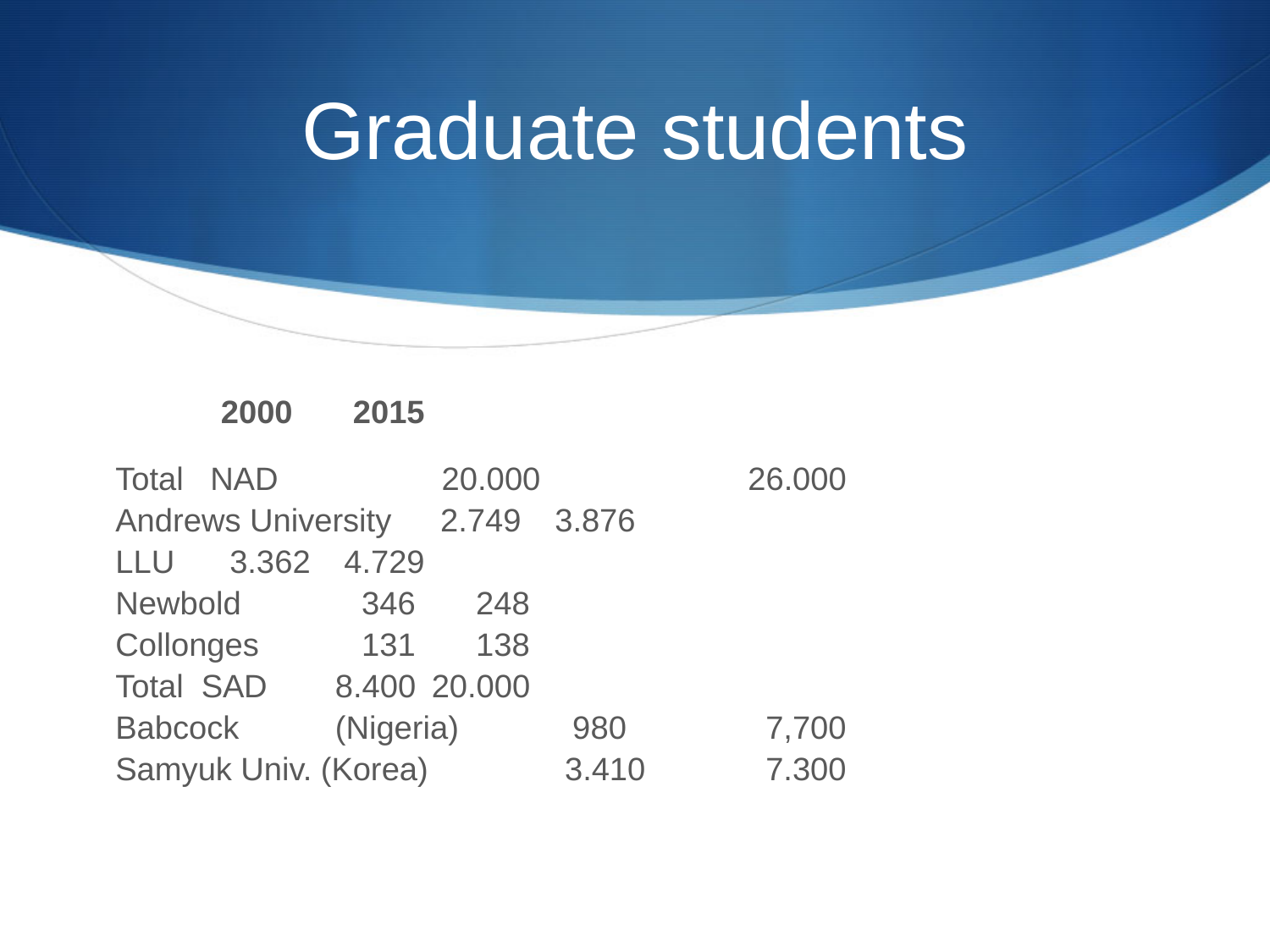

# Graduate students
				2000		   2015
Total   NAD		             20.000		26.000
Andrews University		 2.749		  3.876
LLU				 3.362		  4.729
Newbold			    346		     248
Collonges			    131		     138
Total  SAD			 8.400		20.000
Babcock	 (Nigeria)		    980		  7,700
Samyuk Univ. (Korea)	               3.410		  7.300